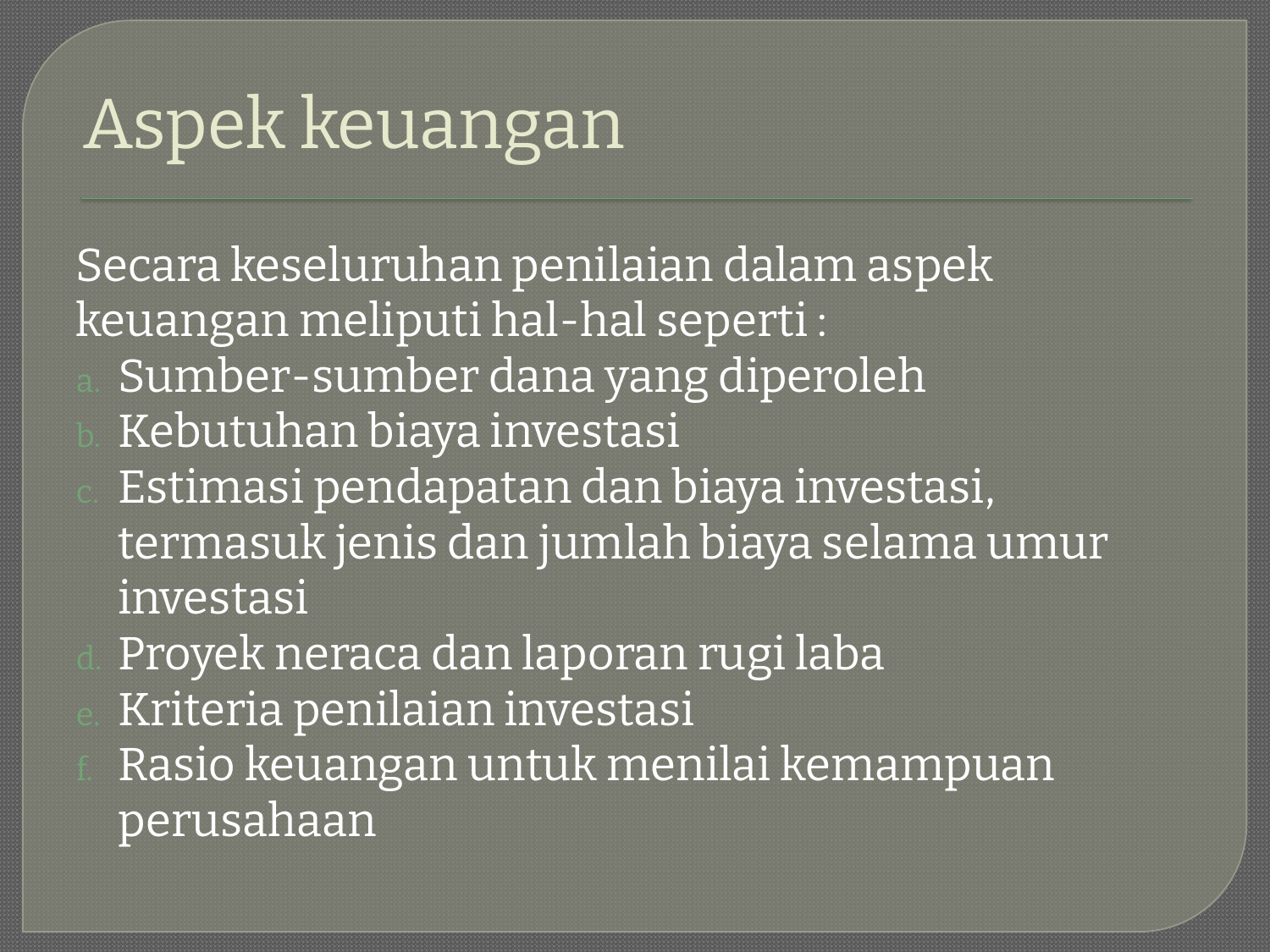

# Aspek keuangan
Secara keseluruhan penilaian dalam aspek keuangan meliputi hal-hal seperti :
Sumber-sumber dana yang diperoleh
Kebutuhan biaya investasi
Estimasi pendapatan dan biaya investasi, termasuk jenis dan jumlah biaya selama umur investasi
Proyek neraca dan laporan rugi laba
Kriteria penilaian investasi
Rasio keuangan untuk menilai kemampuan perusahaan